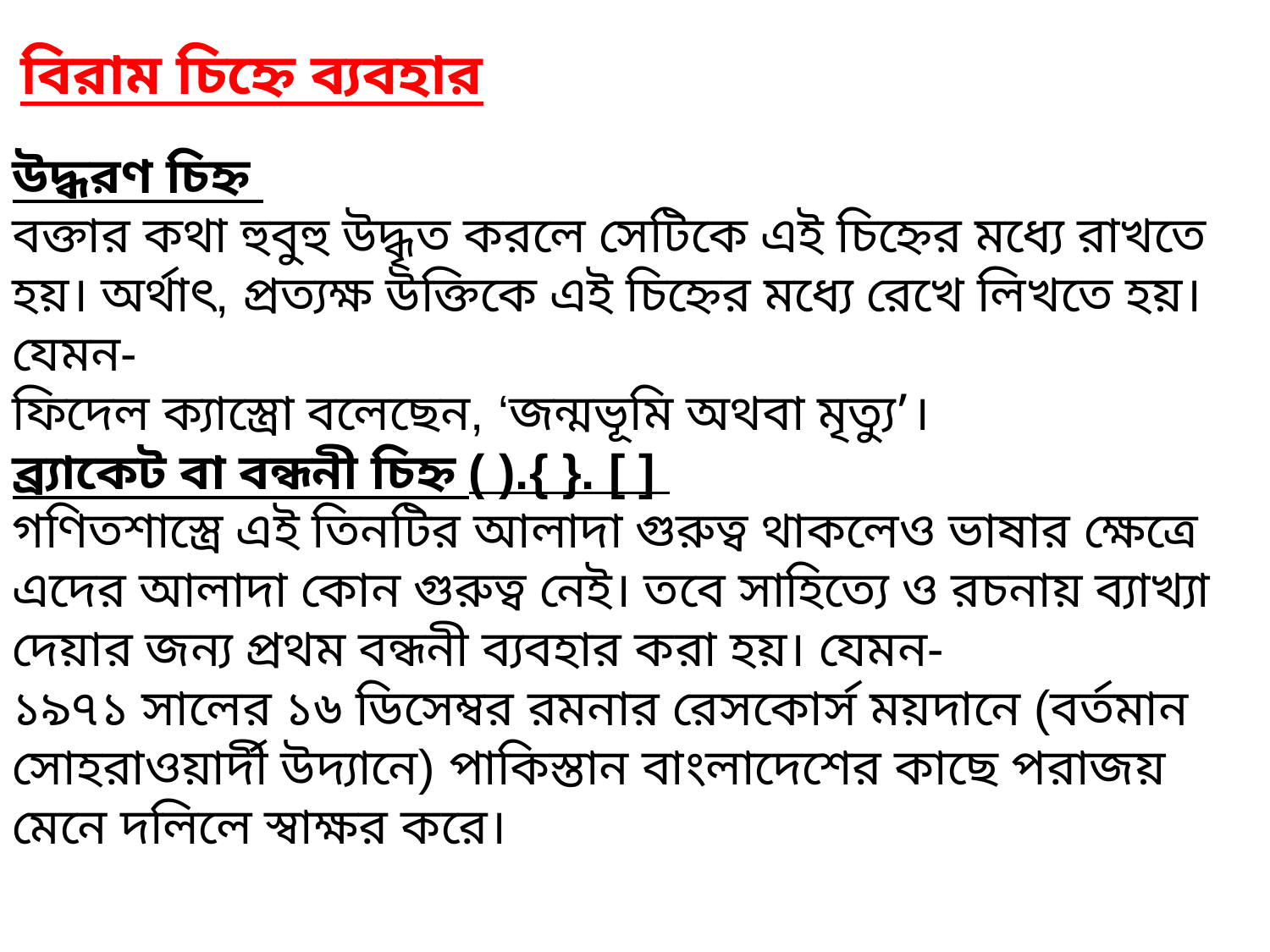

বিরাম চিহ্নে ব্যবহার

উদ্ধরণ চিহ্ন
বক্তার কথা হুবুহু উদ্ধৃত করলে সেটিকে এই চিহ্নের মধ্যে রাখতে হয়। অর্থাৎ, প্রত্যক্ষ উক্তিকে এই চিহ্নের মধ্যে রেখে লিখতে হয়। যেমন-
ফিদেল ক্যাস্ত্রো বলেছেন, ‘জন্মভূমি অথবা মৃত্যু’।
ব্র্যাকেট বা বন্ধনী চিহ্ন ( ).{ }. [ ]
গণিতশাস্ত্রে এই তিনটির আলাদা গুরুত্ব থাকলেও ভাষার ক্ষেত্রে এদের আলাদা কোন গুরুত্ব নেই। তবে সাহিত্যে ও রচনায় ব্যাখ্যা দেয়ার জন্য প্রথম বন্ধনী ব্যবহার করা হয়। যেমন-
১৯৭১ সালের ১৬ ডিসেম্বর রমনার রেসকোর্স ময়দানে (বর্তমান সোহরাওয়ার্দী উদ্যানে) পাকিস্তান বাংলাদেশের কাছে পরাজয় মেনে দলিলে স্বাক্ষর করে।